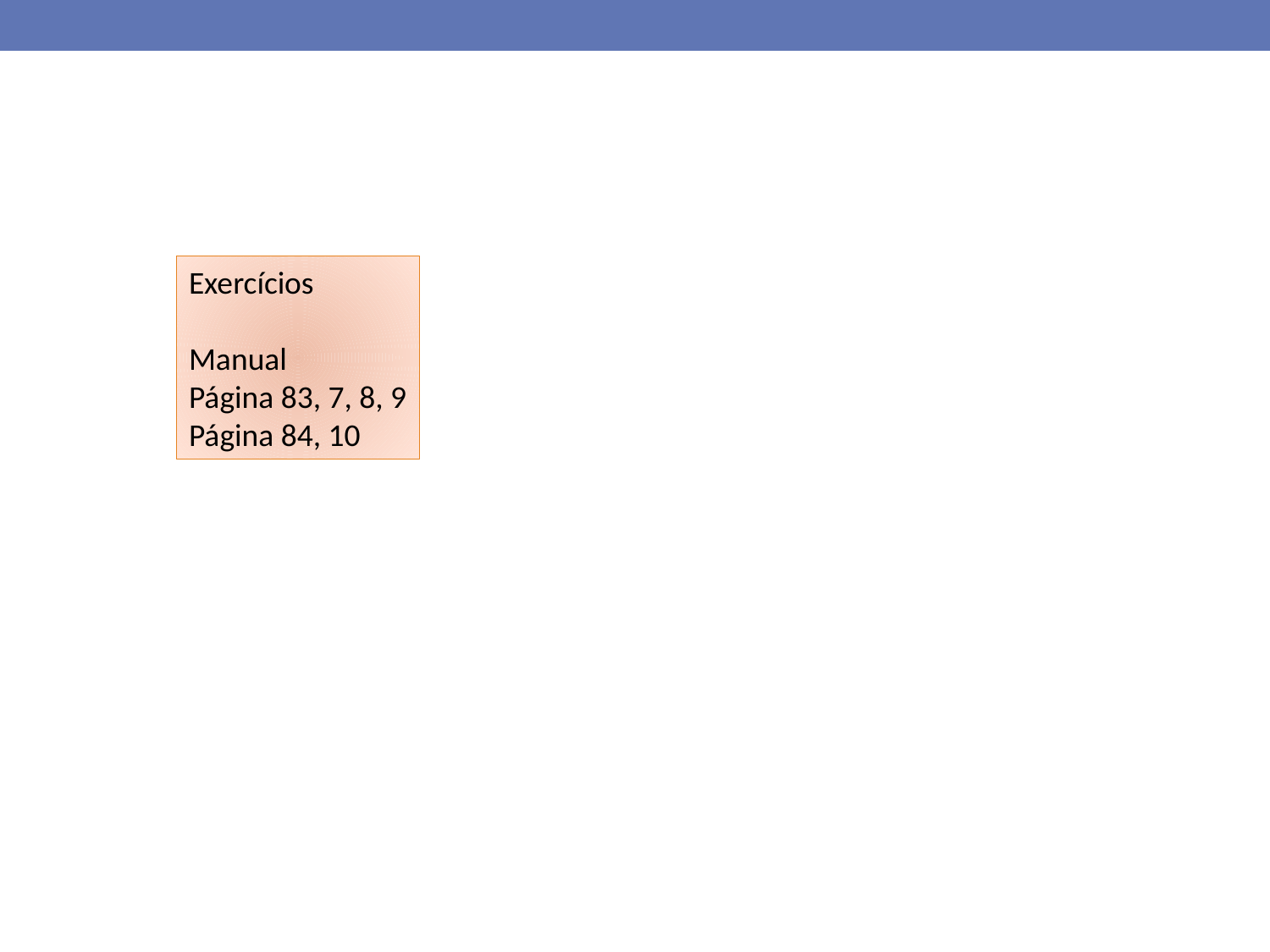

Exercícios

Manual
Página 83, 7, 8, 9
Página 84, 10